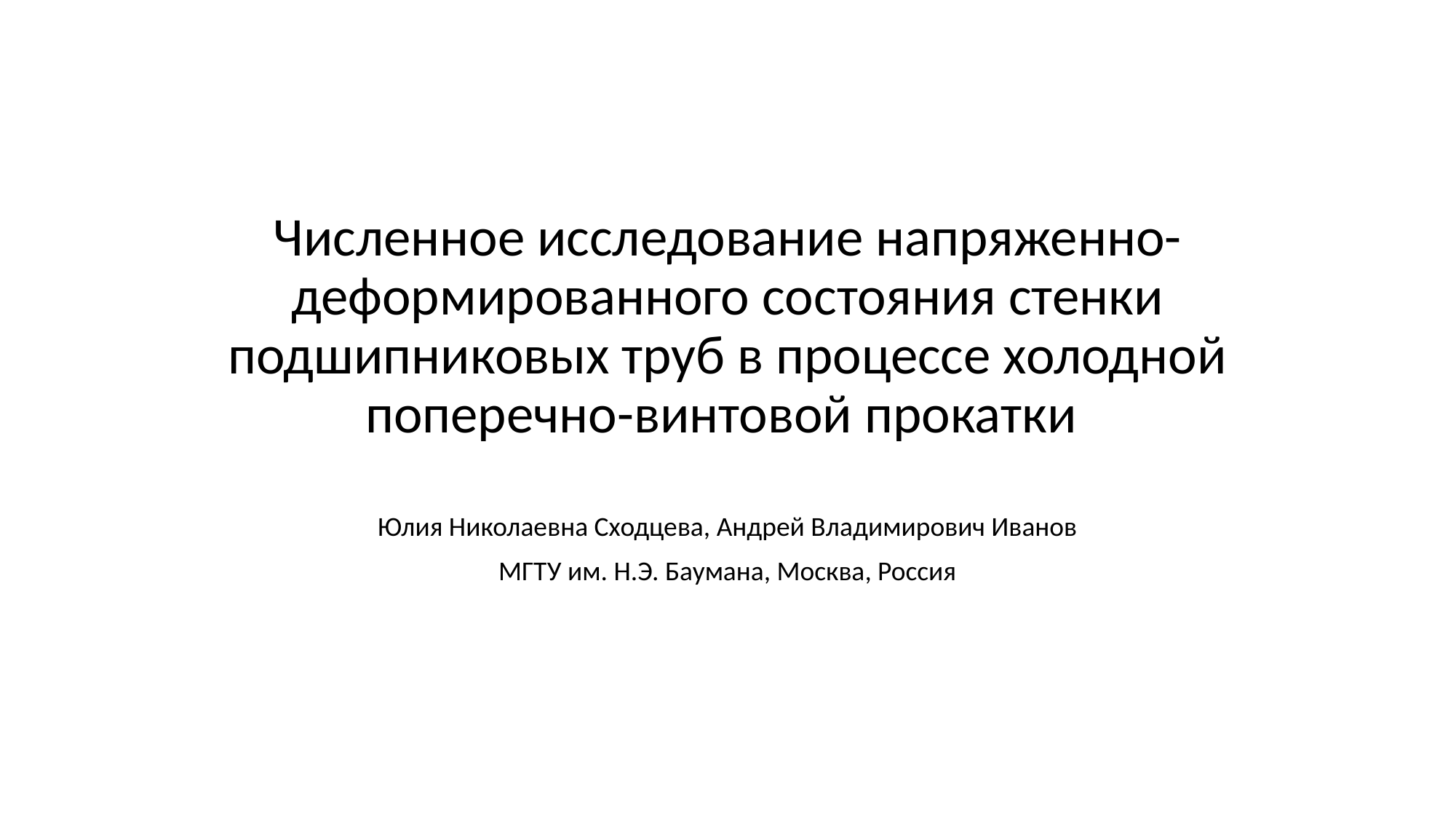

# Численное исследование напряженно-деформированного состояния стенки подшипниковых труб в процессе холодной поперечно-винтовой прокатки
Юлия Николаевна Сходцева, Андрей Владимирович Иванов
МГТУ им. Н.Э. Баумана, Москва, Россия